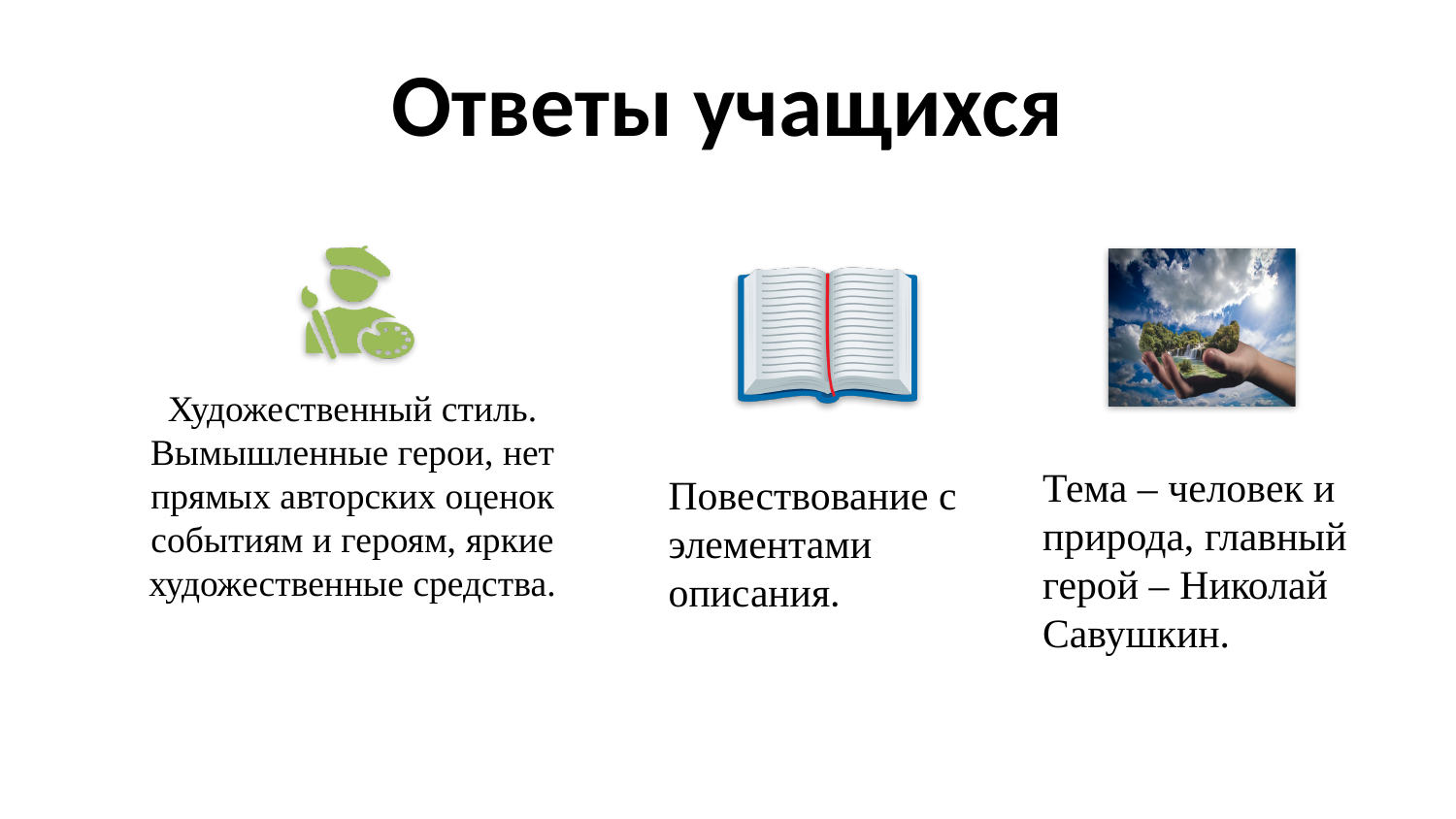

# Ответы учащихся
Художественный стиль. Вымышленные герои, нет прямых авторских оценок событиям и героям, яркие художественные средства.
Повествование с элементами описания.
Тема – человек и природа, главный герой – Николай Савушкин.